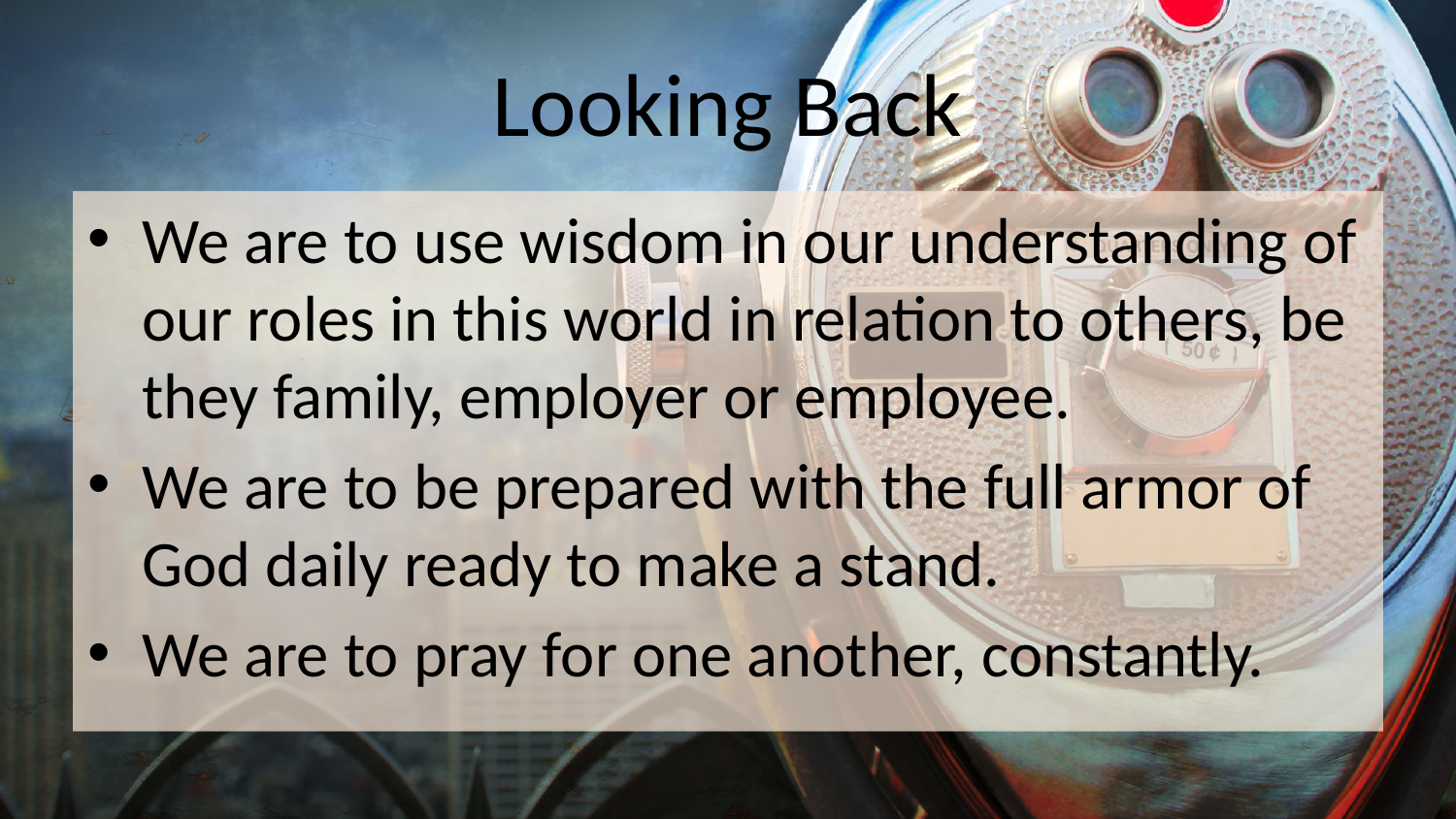

# Looking Back
We are to use wisdom in our understanding of our roles in this world in relation to others, be they family, employer or employee.
We are to be prepared with the full armor of God daily ready to make a stand.
We are to pray for one another, constantly.